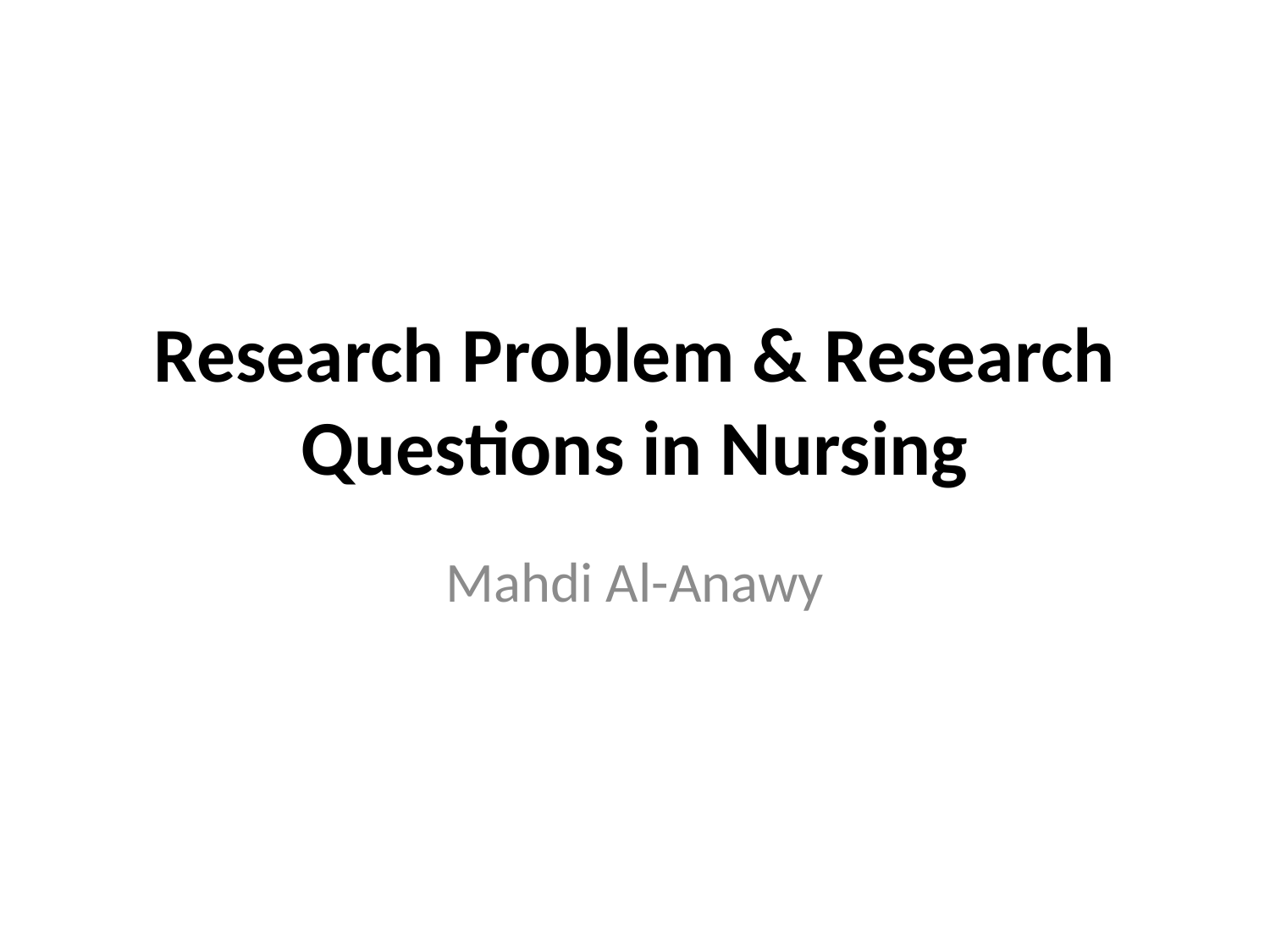

# Research Problem & Research Questions in Nursing
Mahdi Al-Anawy